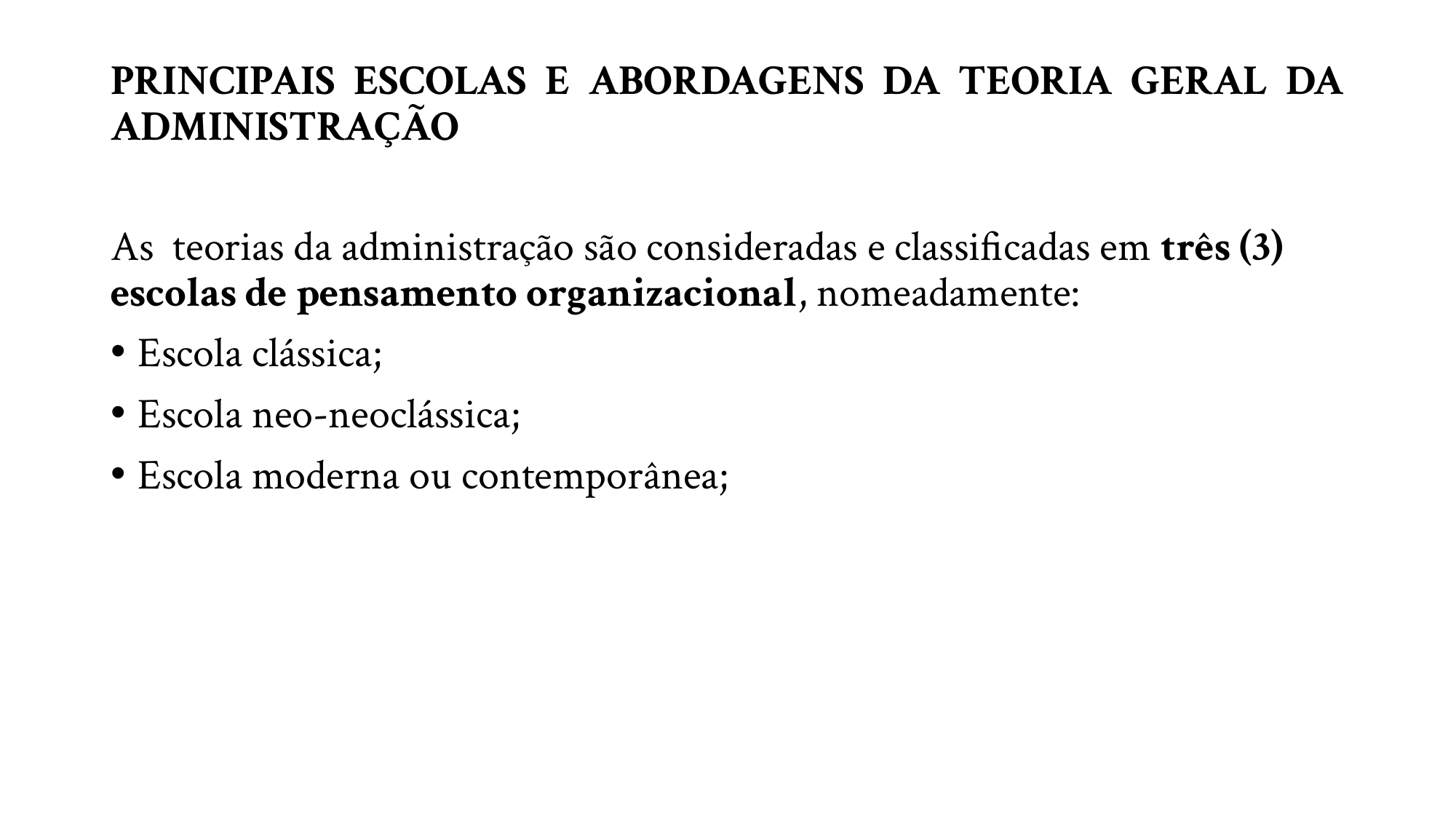

# PRINCIPAIS ESCOLAS E ABORDAGENS DA TEORIA GERAL DA ADMINISTRAÇÃO
As  teorias da administração são consideradas e classificadas em três (3) escolas de pensamento organizacional, nomeadamente:
Escola clássica;
Escola neo-neoclássica;
Escola moderna ou contemporânea;